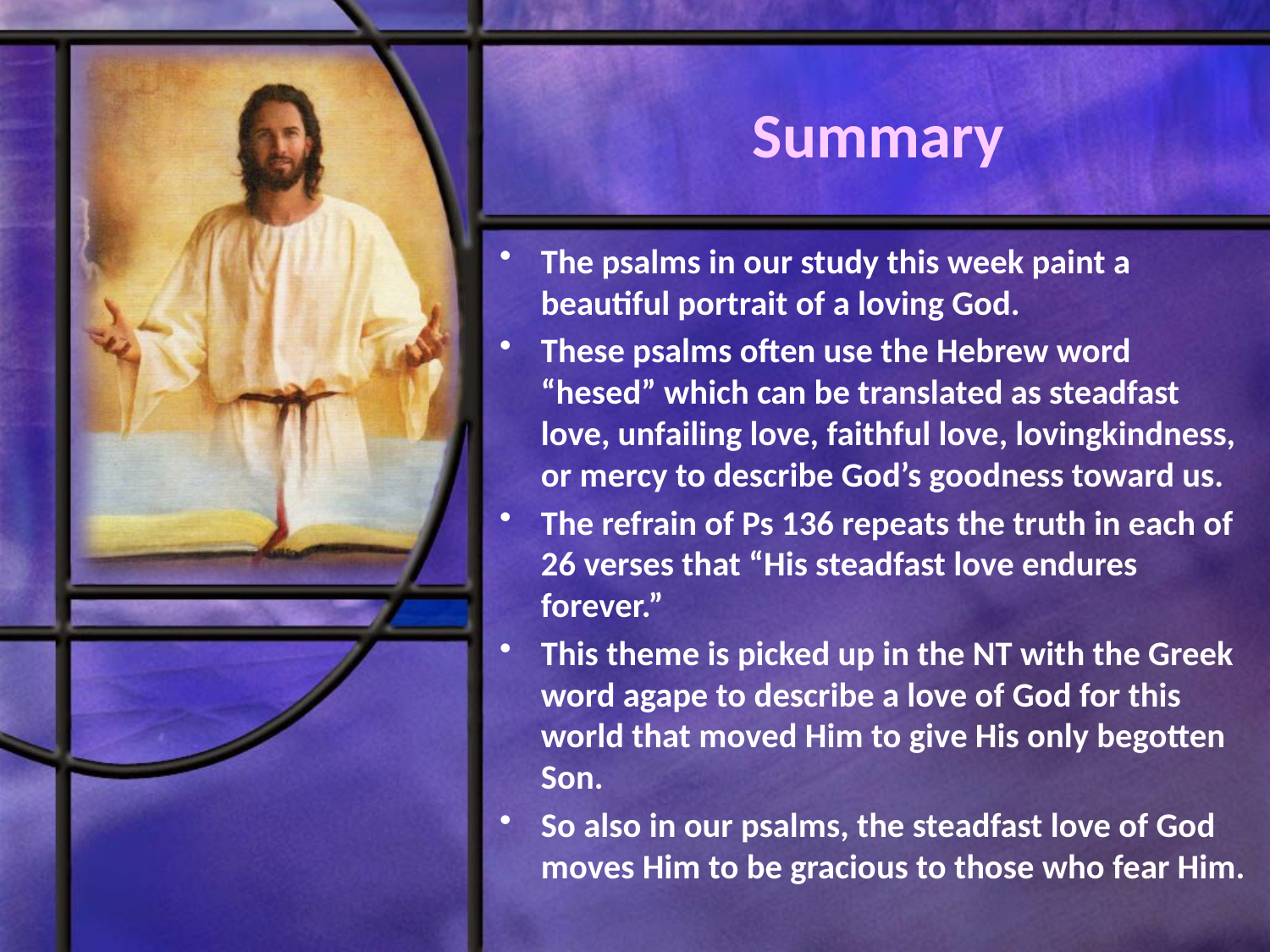

# Summary
The psalms in our study this week paint a beautiful portrait of a loving God.
These psalms often use the Hebrew word “hesed” which can be translated as steadfast love, unfailing love, faithful love, lovingkindness, or mercy to describe God’s goodness toward us.
The refrain of Ps 136 repeats the truth in each of 26 verses that “His steadfast love endures forever.”
This theme is picked up in the NT with the Greek word agape to describe a love of God for this world that moved Him to give His only begotten Son.
So also in our psalms, the steadfast love of God moves Him to be gracious to those who fear Him.